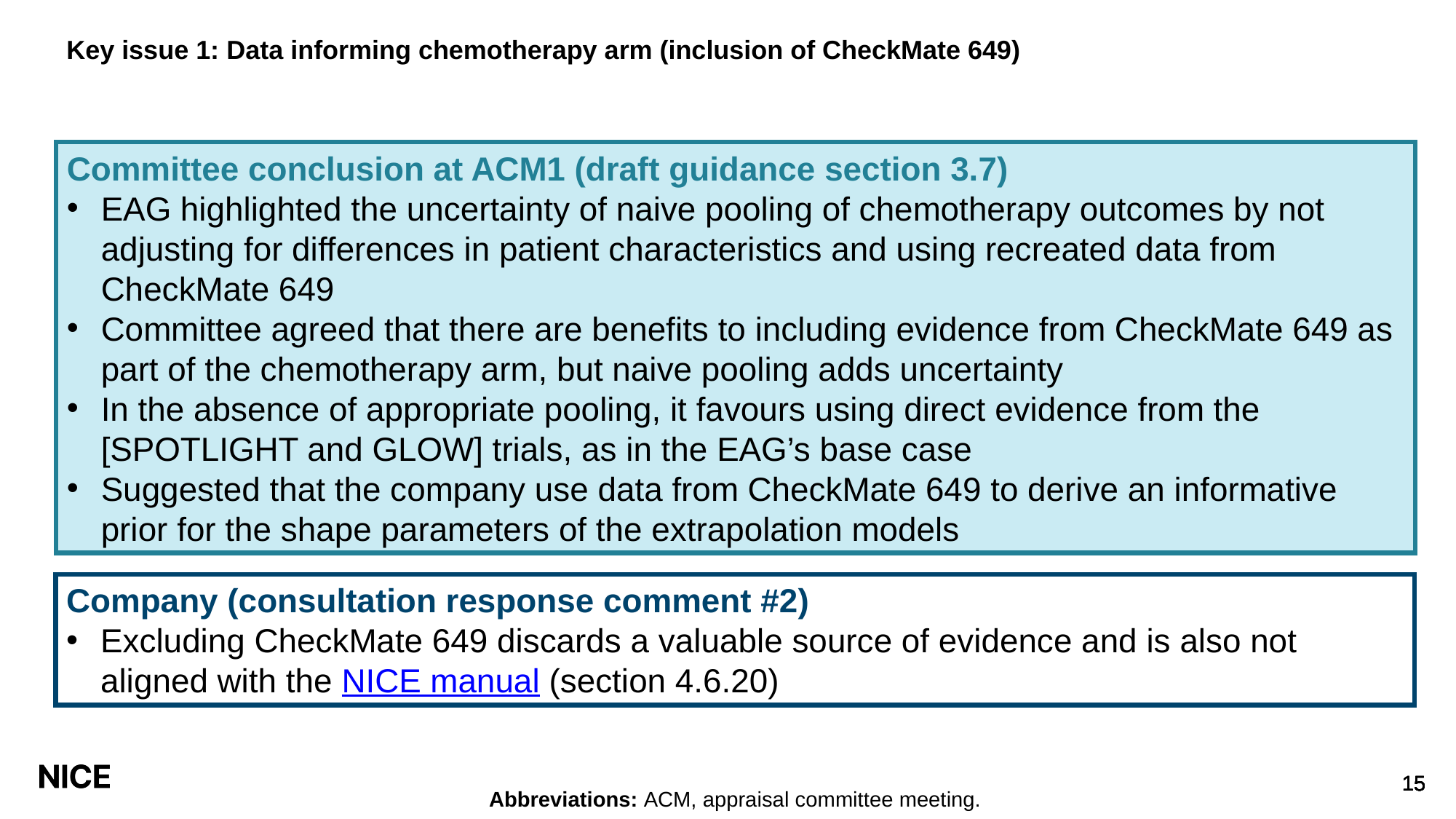

# Key issue 1: Data informing chemotherapy arm (inclusion of CheckMate 649)
Committee conclusion at ACM1 (draft guidance section 3.7)
EAG highlighted the uncertainty of naive pooling of chemotherapy outcomes by not adjusting for differences in patient characteristics and using recreated data from CheckMate 649
Committee agreed that there are benefits to including evidence from CheckMate 649 as part of the chemotherapy arm, but naive pooling adds uncertainty
In the absence of appropriate pooling, it favours using direct evidence from the [SPOTLIGHT and GLOW] trials, as in the EAG’s base case
Suggested that the company use data from CheckMate 649 to derive an informative prior for the shape parameters of the extrapolation models
Company (consultation response comment #2)
Excluding CheckMate 649 discards a valuable source of evidence and is also not aligned with the NICE manual (section 4.6.20)
Abbreviations: ACM, appraisal committee meeting.